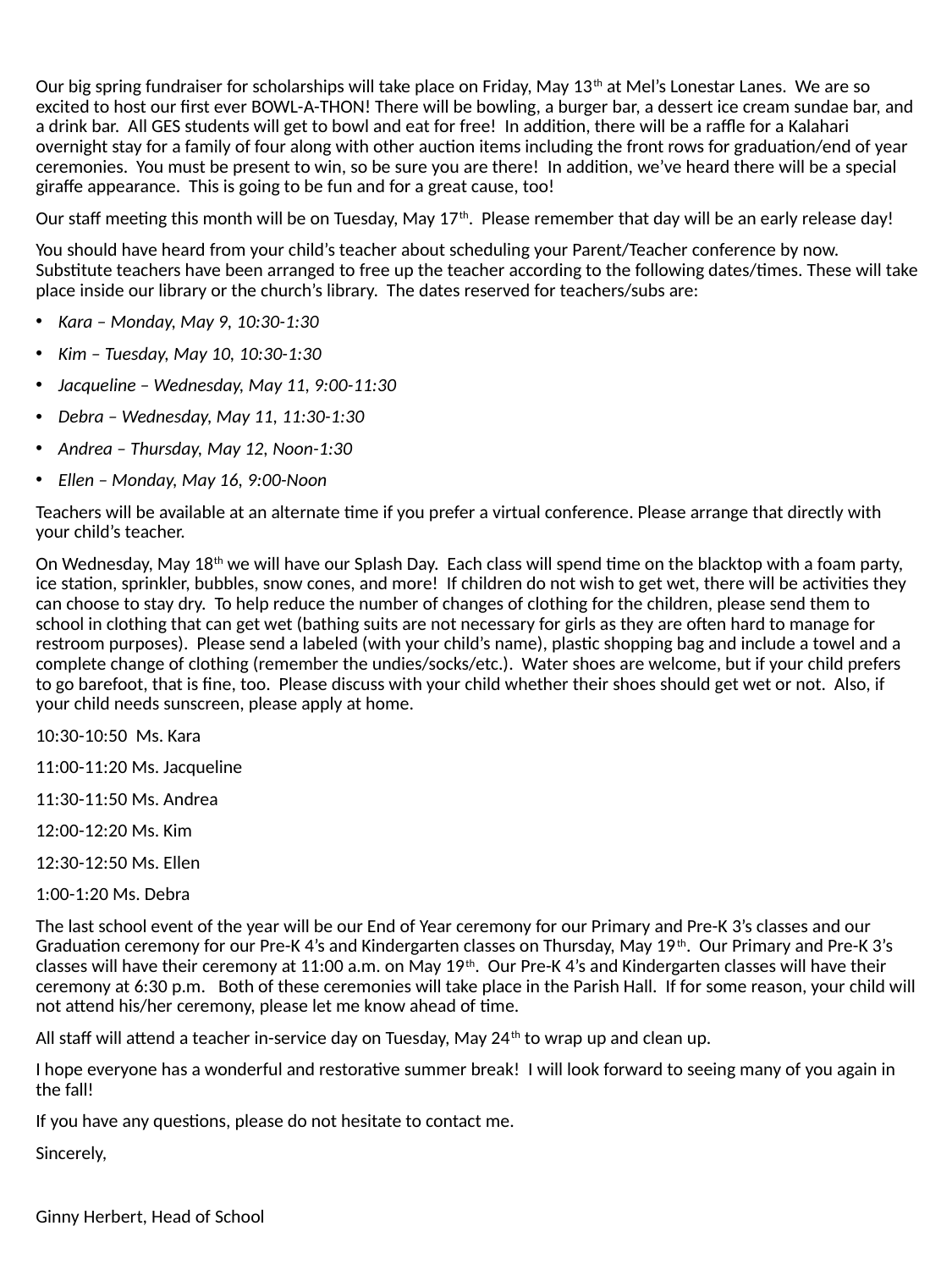

Our big spring fundraiser for scholarships will take place on Friday, May 13th at Mel’s Lonestar Lanes.  We are so excited to host our first ever BOWL-A-THON! There will be bowling, a burger bar, a dessert ice cream sundae bar, and a drink bar.  All GES students will get to bowl and eat for free!  In addition, there will be a raffle for a Kalahari overnight stay for a family of four along with other auction items including the front rows for graduation/end of year ceremonies.  You must be present to win, so be sure you are there!  In addition, we’ve heard there will be a special giraffe appearance.  This is going to be fun and for a great cause, too!
Our staff meeting this month will be on Tuesday, May 17th.  Please remember that day will be an early release day!
You should have heard from your child’s teacher about scheduling your Parent/Teacher conference by now. Substitute teachers have been arranged to free up the teacher according to the following dates/times. These will take place inside our library or the church’s library.  The dates reserved for teachers/subs are:
Kara – Monday, May 9, 10:30-1:30
Kim – Tuesday, May 10, 10:30-1:30
Jacqueline – Wednesday, May 11, 9:00-11:30
Debra – Wednesday, May 11, 11:30-1:30
Andrea – Thursday, May 12, Noon-1:30
Ellen – Monday, May 16, 9:00-Noon
Teachers will be available at an alternate time if you prefer a virtual conference. Please arrange that directly with your child’s teacher.
On Wednesday, May 18th we will have our Splash Day.  Each class will spend time on the blacktop with a foam party, ice station, sprinkler, bubbles, snow cones, and more!  If children do not wish to get wet, there will be activities they can choose to stay dry.  To help reduce the number of changes of clothing for the children, please send them to school in clothing that can get wet (bathing suits are not necessary for girls as they are often hard to manage for restroom purposes).  Please send a labeled (with your child’s name), plastic shopping bag and include a towel and a complete change of clothing (remember the undies/socks/etc.).  Water shoes are welcome, but if your child prefers to go barefoot, that is fine, too.  Please discuss with your child whether their shoes should get wet or not.  Also, if your child needs sunscreen, please apply at home.
10:30-10:50  Ms. Kara
11:00-11:20 Ms. Jacqueline
11:30-11:50 Ms. Andrea
12:00-12:20 Ms. Kim
12:30-12:50 Ms. Ellen
1:00-1:20 Ms. Debra
The last school event of the year will be our End of Year ceremony for our Primary and Pre-K 3’s classes and our Graduation ceremony for our Pre-K 4’s and Kindergarten classes on Thursday, May 19th.  Our Primary and Pre-K 3’s classes will have their ceremony at 11:00 a.m. on May 19th.  Our Pre-K 4’s and Kindergarten classes will have their ceremony at 6:30 p.m.   Both of these ceremonies will take place in the Parish Hall.  If for some reason, your child will not attend his/her ceremony, please let me know ahead of time.
All staff will attend a teacher in-service day on Tuesday, May 24th to wrap up and clean up.
I hope everyone has a wonderful and restorative summer break!  I will look forward to seeing many of you again in the fall!
If you have any questions, please do not hesitate to contact me.
Sincerely,

Ginny Herbert, Head of School